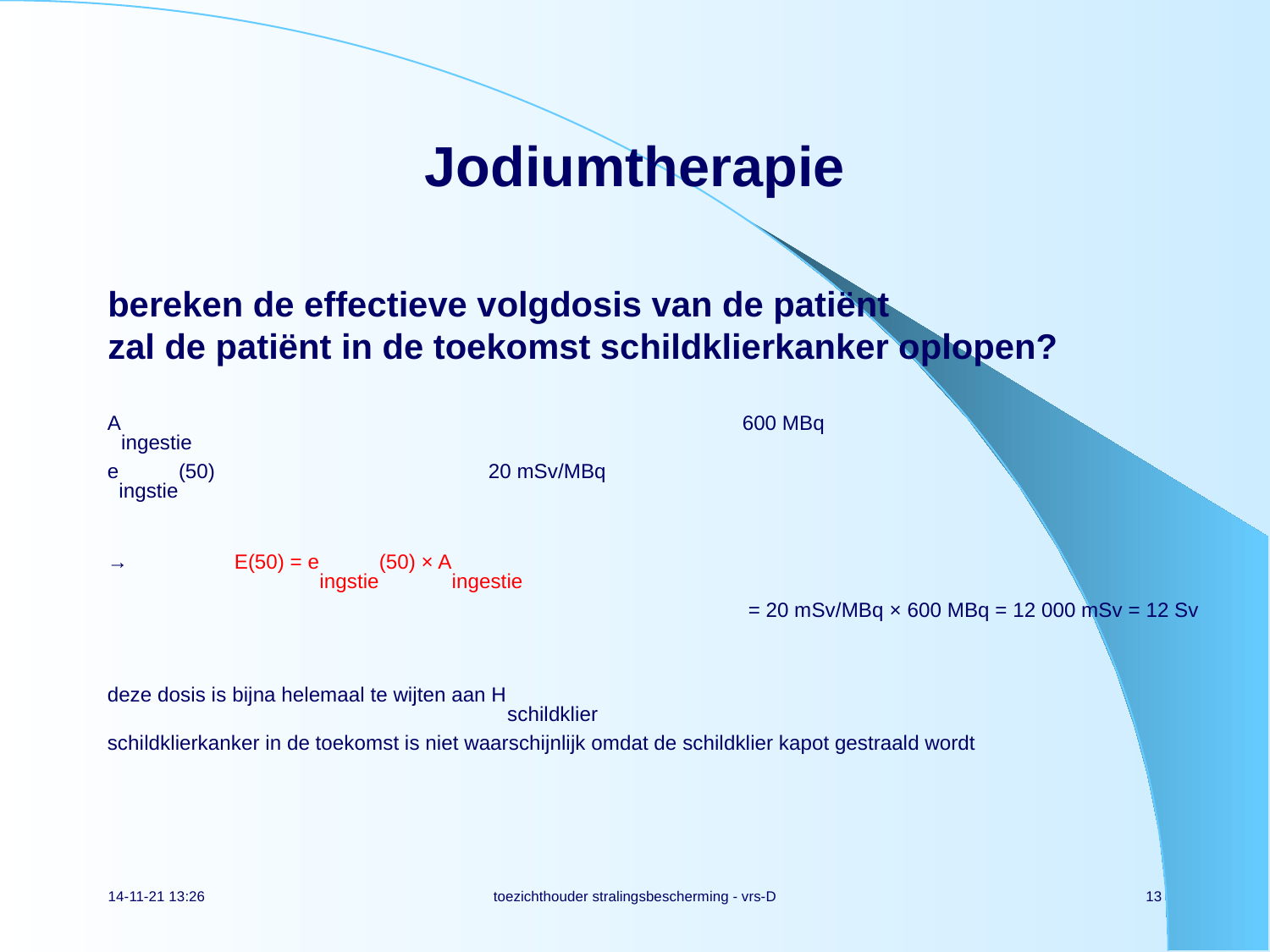

# Jodiumtherapie
bereken de effectieve volgdosis van de patiënt
zal de patiënt in de toekomst schildklierkanker oplopen?
Aingestie					600 MBq
eingstie(50)			20 mSv/MBq

→	E(50) = eingstie(50) × Aingestie
					 = 20 mSv/MBq × 600 MBq = 12 000 mSv = 12 Sv

deze dosis is bijna helemaal te wijten aan Hschildklier
schildklierkanker in de toekomst is niet waarschijnlijk omdat de schildklier kapot gestraald wordt
14-11-21 13:26
toezichthouder stralingsbescherming - vrs-D
13